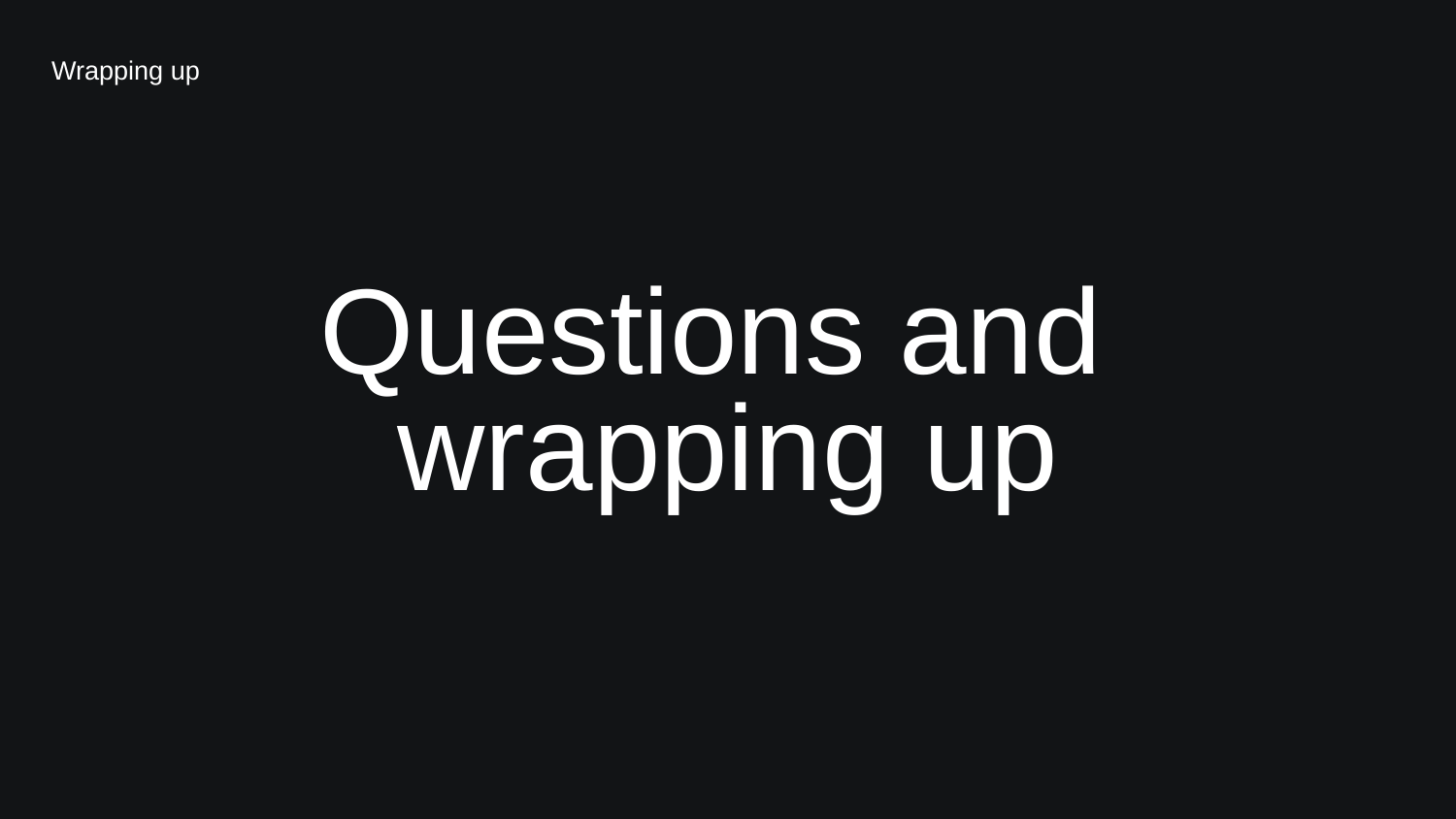

Wrapping up
# Questions and wrapping up